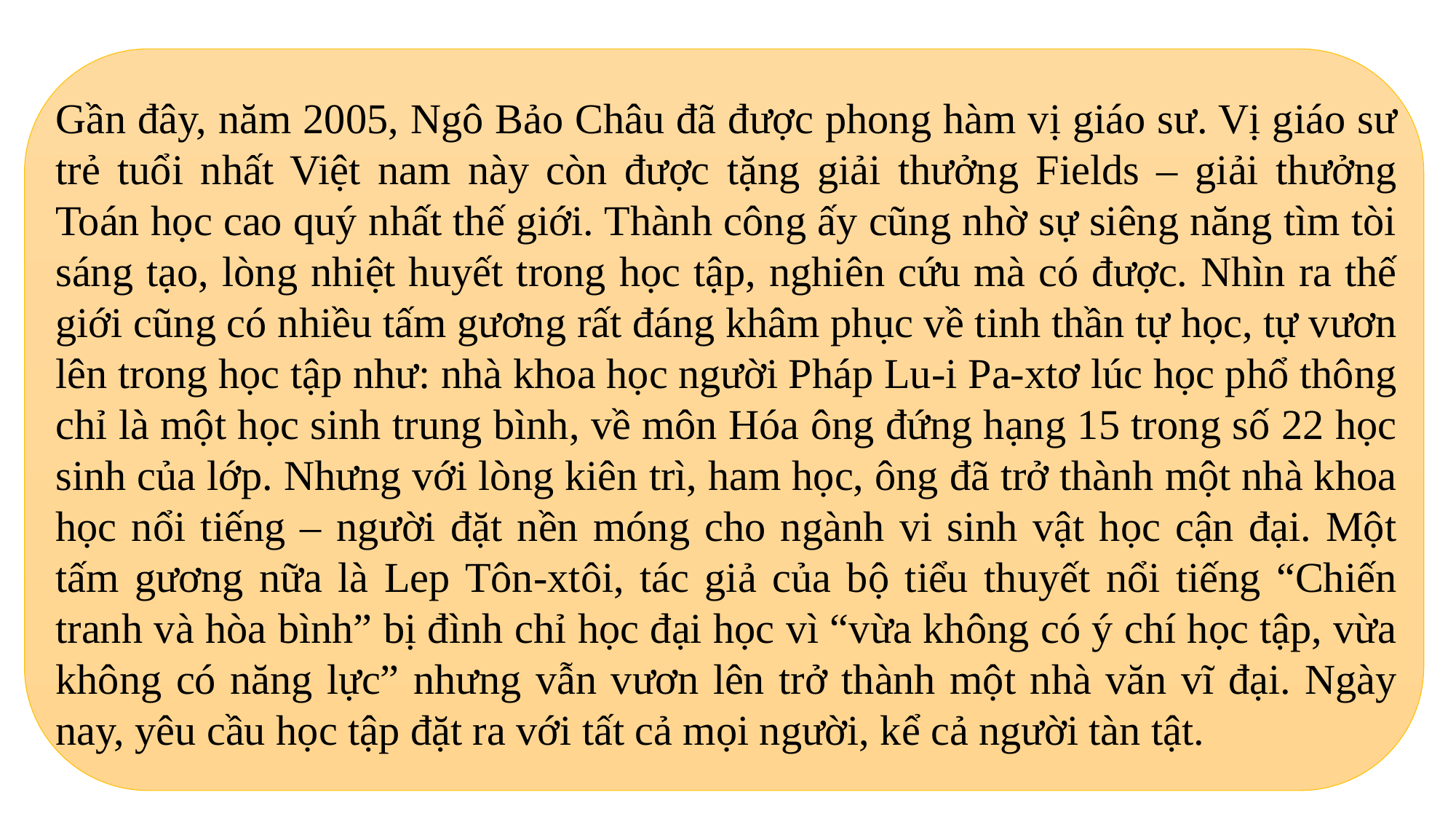

Gần đây, năm 2005, Ngô Bảo Châu đã được phong hàm vị giáo sư. Vị giáo sư trẻ tuổi nhất Việt nam này còn được tặng giải thưởng Fields – giải thưởng Toán học cao quý nhất thế giới. Thành công ấy cũng nhờ sự siêng năng tìm tòi sáng tạo, lòng nhiệt huyết trong học tập, nghiên cứu mà có được. Nhìn ra thế giới cũng có nhiều tấm gương rất đáng khâm phục về tinh thần tự học, tự vươn lên trong học tập như: nhà khoa học người Pháp Lu-i Pa-xtơ lúc học phổ thông chỉ là một học sinh trung bình, về môn Hóa ông đứng hạng 15 trong số 22 học sinh của lớp. Nhưng với lòng kiên trì, ham học, ông đã trở thành một nhà khoa học nổi tiếng – người đặt nền móng cho ngành vi sinh vật học cận đại. Một tấm gương nữa là Lep Tôn-xtôi, tác giả của bộ tiểu thuyết nổi tiếng “Chiến tranh và hòa bình” bị đình chỉ học đại học vì “vừa không có ý chí học tập, vừa không có năng lực” nhưng vẫn vươn lên trở thành một nhà văn vĩ đại. Ngày nay, yêu cầu học tập đặt ra với tất cả mọi người, kể cả người tàn tật.